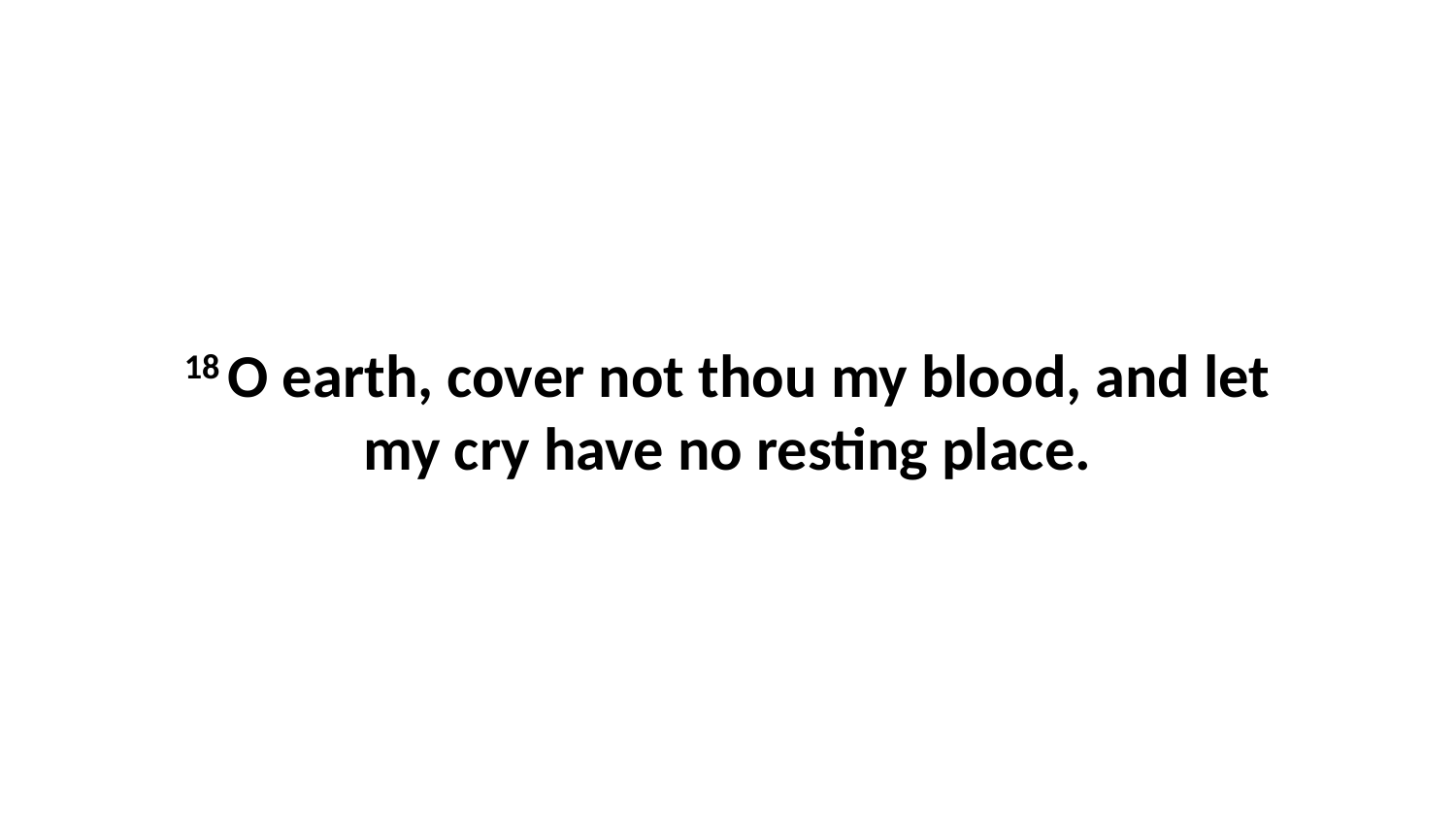

18 O earth, cover not thou my blood, and let my cry have no resting place.